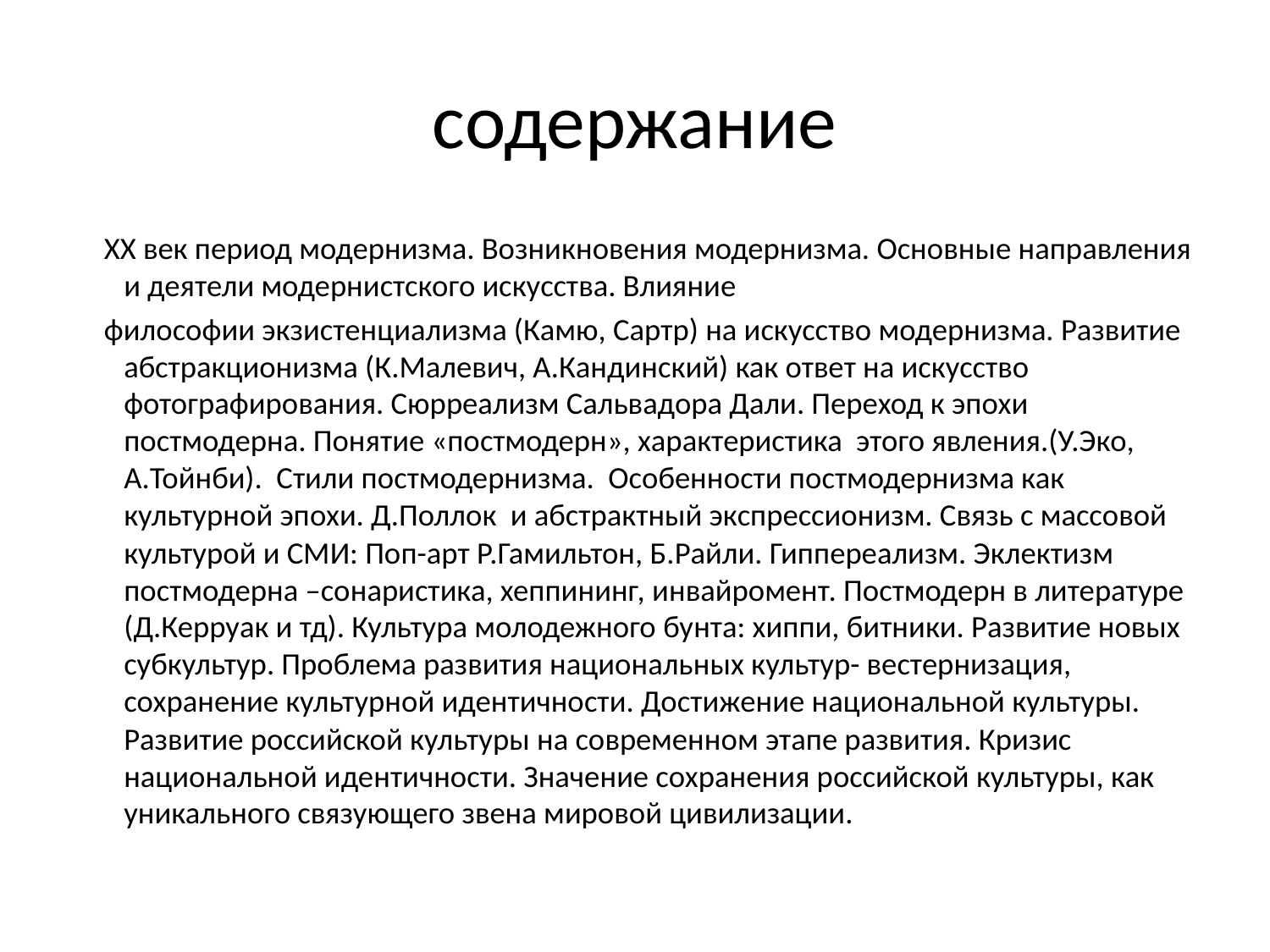

# содержание
    ХХ век период модернизма. Возникновения модернизма. Основные направления и деятели модернистского искусства. Влияние
    философии экзистенциализма (Камю, Сартр) на искусство модернизма. Развитие абстракционизма (К.Малевич, А.Кандинский) как ответ на искусство фотографирования. Сюрреализм Сальвадора Дали. Переход к эпохи постмодерна. Понятие «постмодерн», характеристика  этого явления.(У.Эко, А.Тойнби).  Стили постмодернизма.  Особенности постмодернизма как культурной эпохи. Д.Поллок  и абстрактный экспрессионизм. Связь с массовой культурой и СМИ: Поп-арт Р.Гамильтон, Б.Райли. Гиппереализм. Эклектизм постмодерна –сонаристика, хеппининг, инвайромент. Постмодерн в литературе (Д.Керруак и тд). Культура молодежного бунта: хиппи, битники. Развитие новых субкультур. Проблема развития национальных культур- вестернизация, сохранение культурной идентичности. Достижение национальной культуры. Развитие российской культуры на современном этапе развития. Кризис национальной идентичности. Значение сохранения российской культуры, как уникального связующего звена мировой цивилизации.